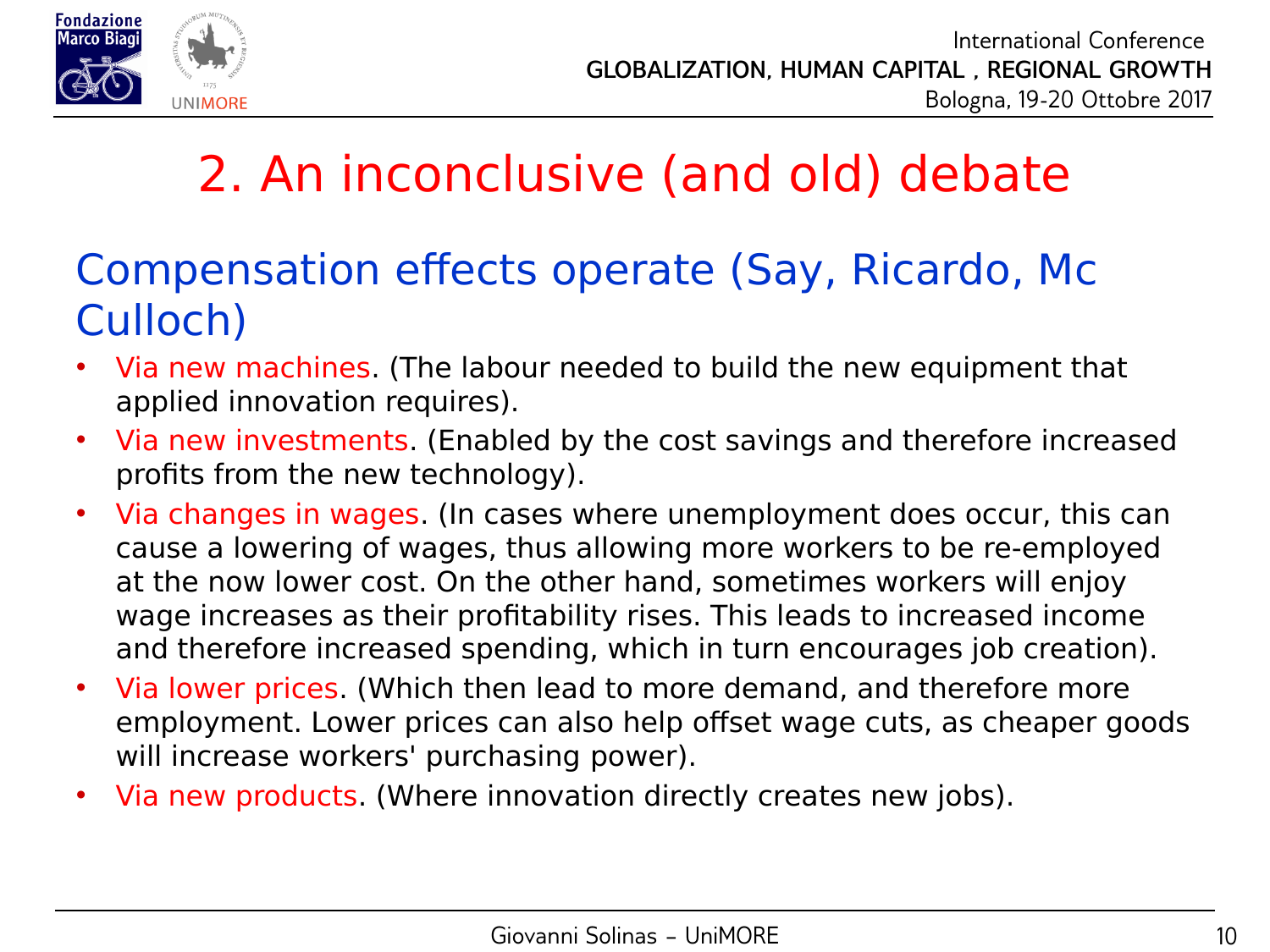

# 2. An inconclusive (and old) debate
Compensation effects operate (Say, Ricardo, Mc Culloch)
Via new machines. (The labour needed to build the new equipment that applied innovation requires).
Via new investments. (Enabled by the cost savings and therefore increased profits from the new technology).
Via changes in wages. (In cases where unemployment does occur, this can cause a lowering of wages, thus allowing more workers to be re-employed at the now lower cost. On the other hand, sometimes workers will enjoy wage increases as their profitability rises. This leads to increased income and therefore increased spending, which in turn encourages job creation).
Via lower prices. (Which then lead to more demand, and therefore more employment. Lower prices can also help offset wage cuts, as cheaper goods will increase workers' purchasing power).
Via new products. (Where innovation directly creates new jobs).